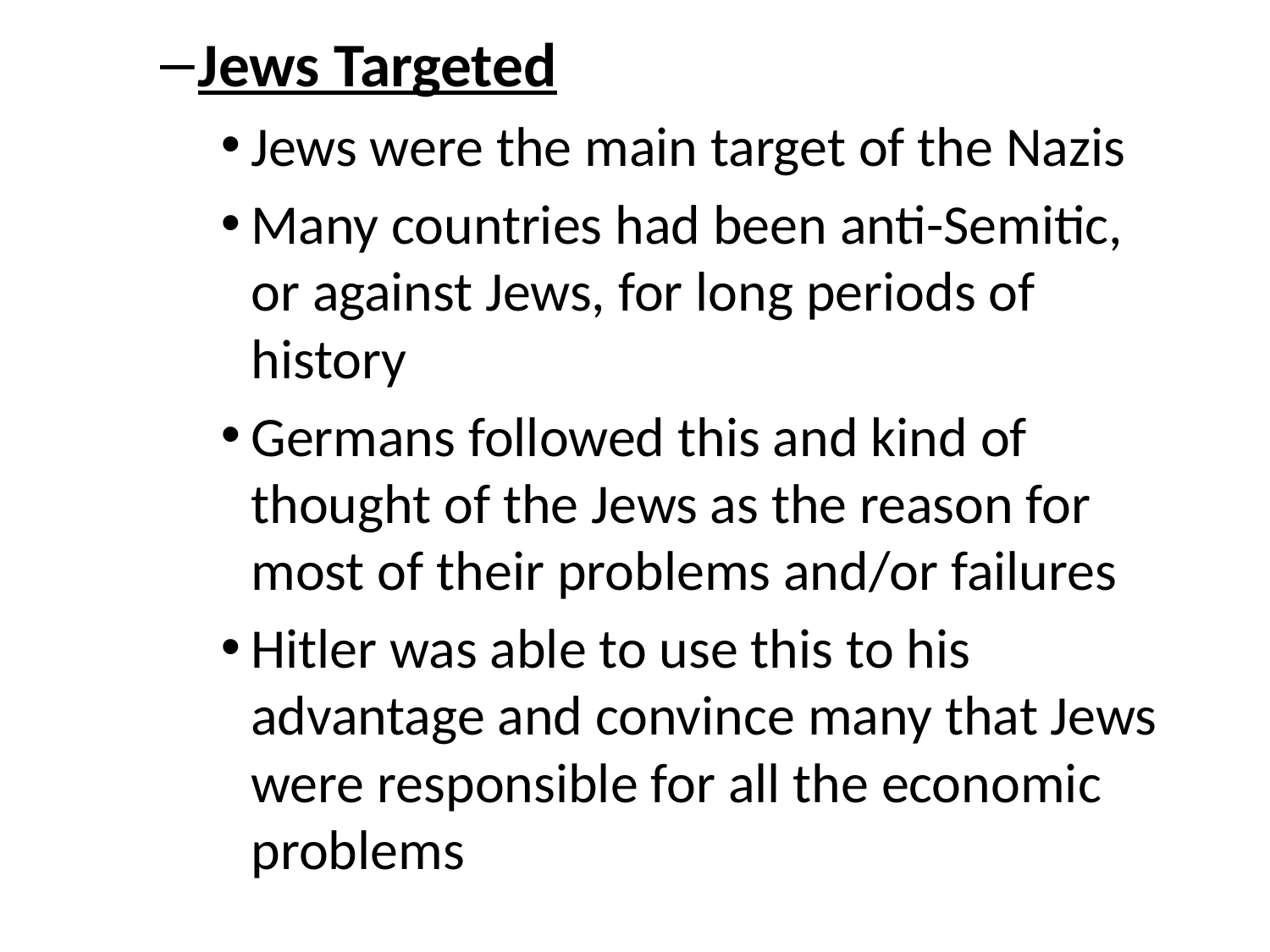

Jews Targeted
Jews were the main target of the Nazis
Many countries had been anti-Semitic, or against Jews, for long periods of history
Germans followed this and kind of thought of the Jews as the reason for most of their problems and/or failures
Hitler was able to use this to his advantage and convince many that Jews were responsible for all the economic problems